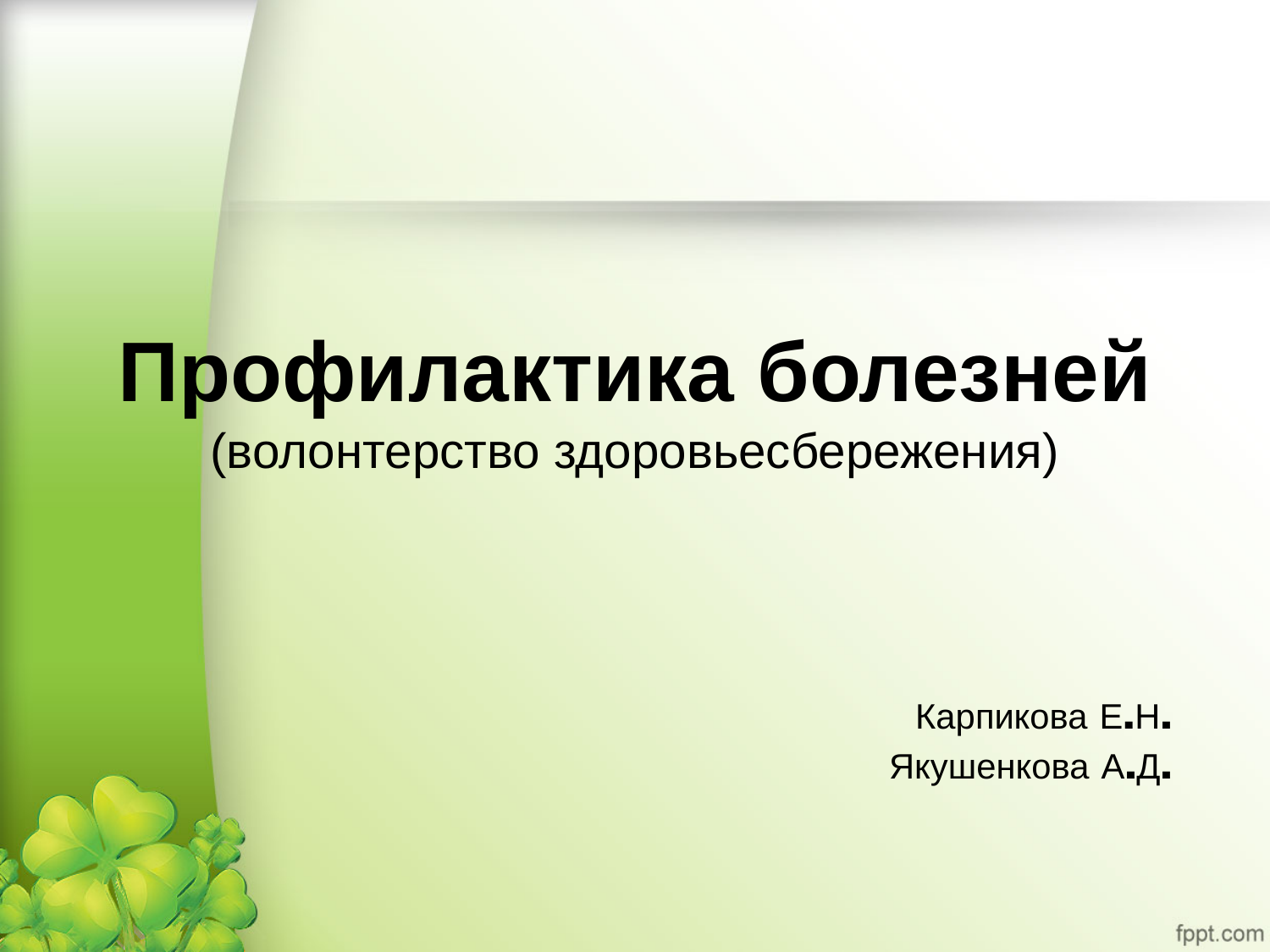

# Профилактика болезней (волонтерство здоровьесбережения)

Карпикова Е.Н.
Якушенкова А.Д.